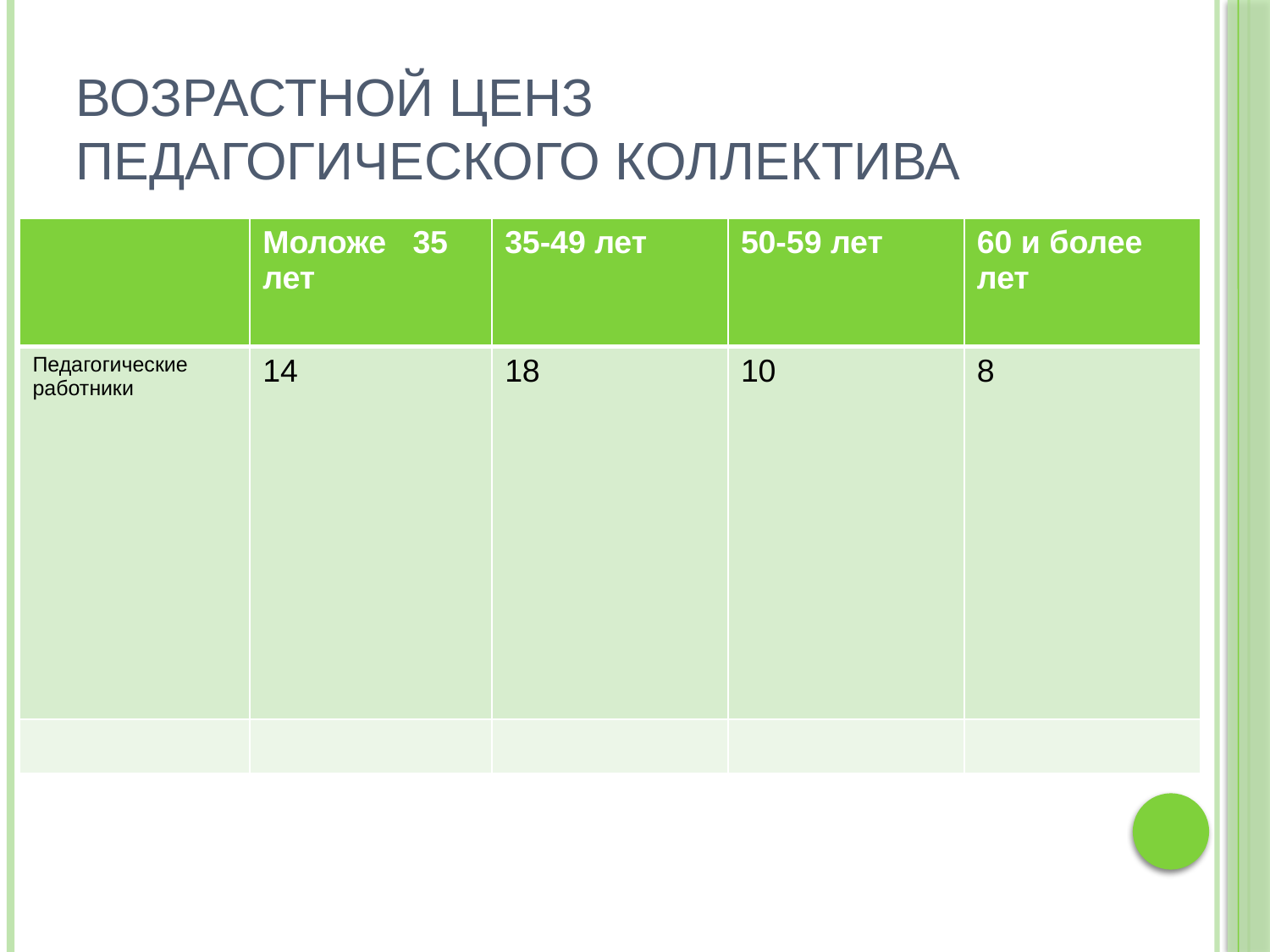

# Возрастной ценз педагогического коллектива
|  | Моложе 35 лет | 35-49 лет | 50-59 лет | 60 и более лет |
| --- | --- | --- | --- | --- |
| Педагогические работники | 14 | 18 | 10 | 8 |
|  |  |  |  |  |